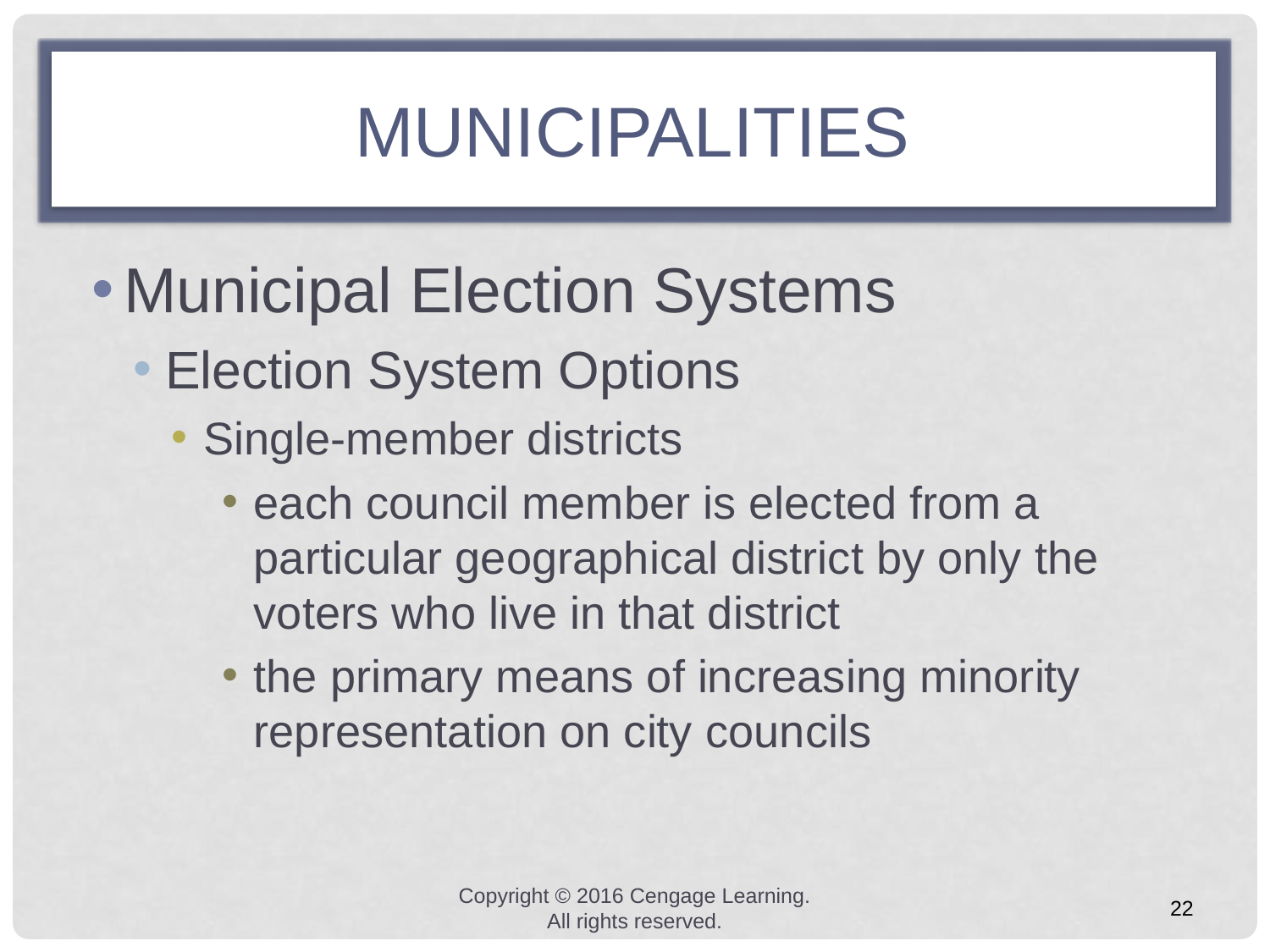

# MUNICIPALITIES
Municipal Election Systems
Election System Options
Single-member districts
each council member is elected from a particular geographical district by only the voters who live in that district
the primary means of increasing minority representation on city councils

Copyright © 2016 Cengage Learning. All rights reserved.
22